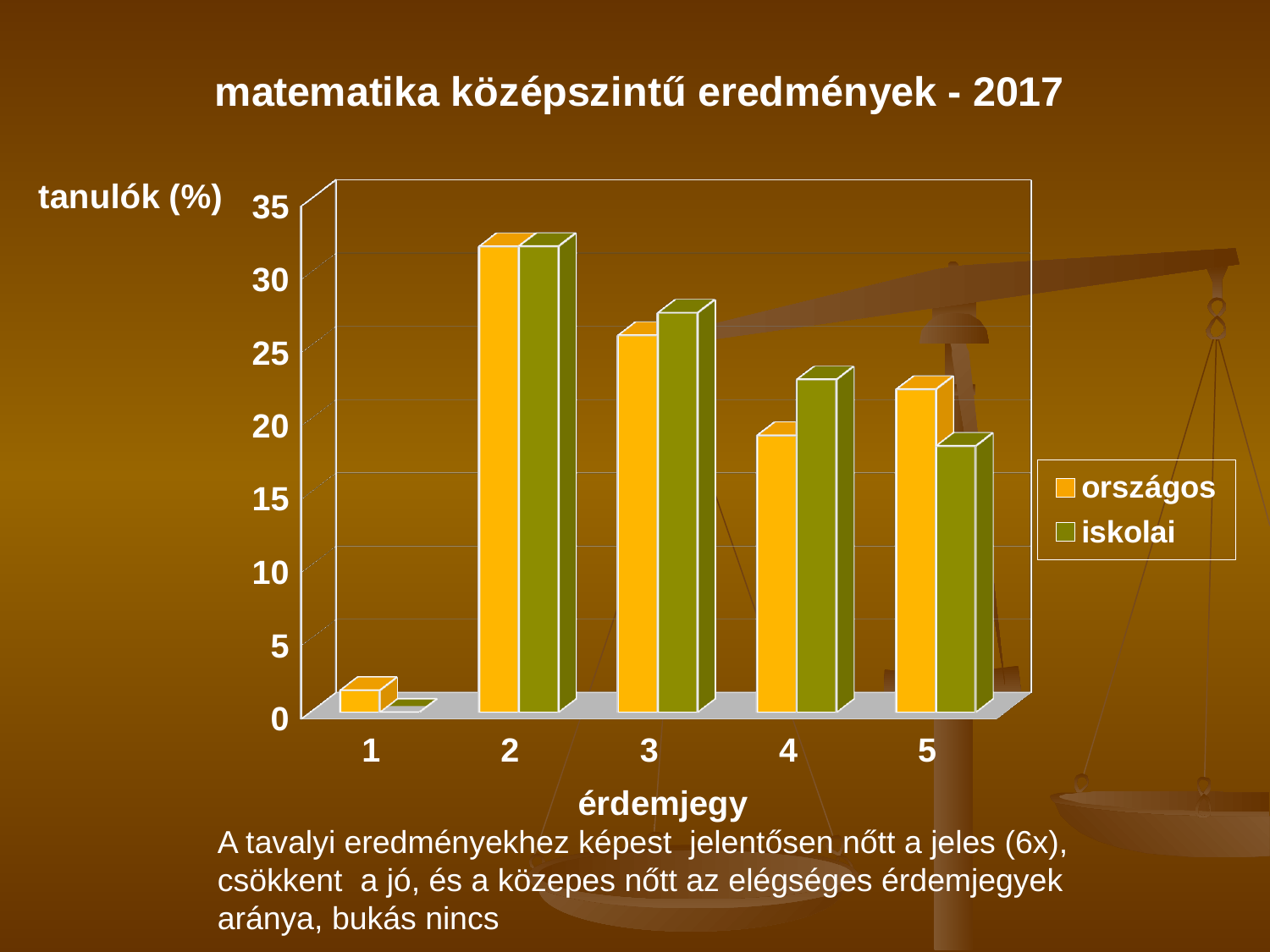

[unsupported chart]

A tavalyi eredményekhez képest  jelentősen nőtt a jeles (6x), csökkent  a jó, és a közepes nőtt az elégséges érdemjegyek aránya, bukás nincs